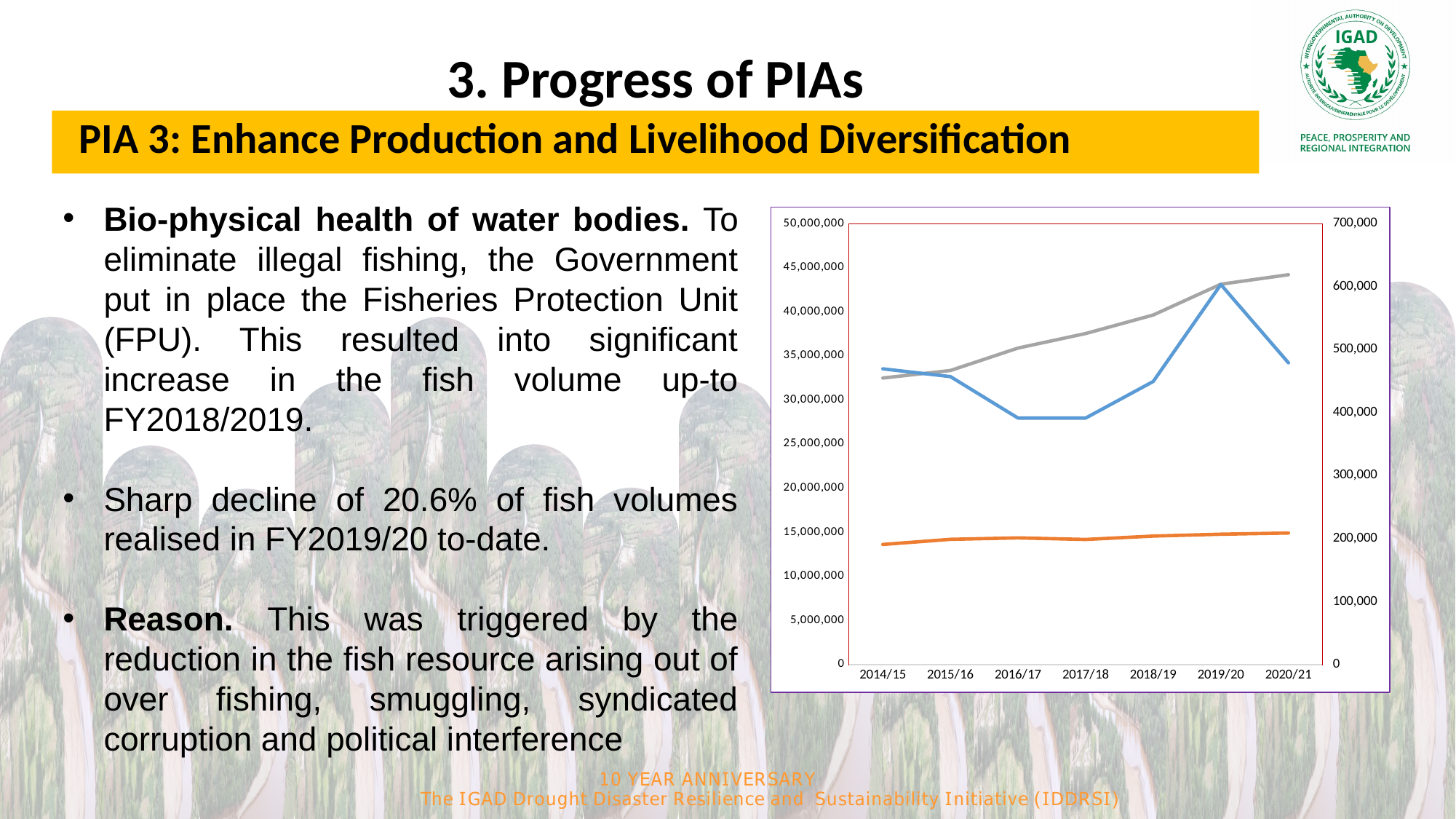

3. Progress of PIAs
PIA 3: Enhance Production and Livelihood Diversification
Bio-physical health of water bodies. To eliminate illegal fishing, the Government put in place the Fisheries Protection Unit (FPU). This resulted into significant increase in the fish volume up-to FY2018/2019.

Sharp decline of 20.6% of fish volumes realised in FY2019/20 to-date.

Reason. This was triggered by the reduction in the fish resource arising out of over fishing, smuggling, syndicated corruption and political interference

### Chart

| Category | Cattle (Numbers) | Chicken (Numbers) | Fish (MT) |
|---|---|---|---|
| 2014/15 | 13623000.0 | 32485000.0 | 469420.0 |
| 2015/16 | 14204948.0 | 33342000.0 | 457077.0 |
| 2016/17 | 14368000.0 | 35881000.0 | 391260.0 |
| 2017/18 | 14189000.0 | 37531526.0 | 391260.0 |
| 2018/19 | 14572103.0 | 39633291.0 | 449311.1 |
| 2019/20 | 14784856.0 | 43121021.0 | 603220.0 |
| 2020/21 | 14917920.0 | 44199047.0 | 478956.0 |